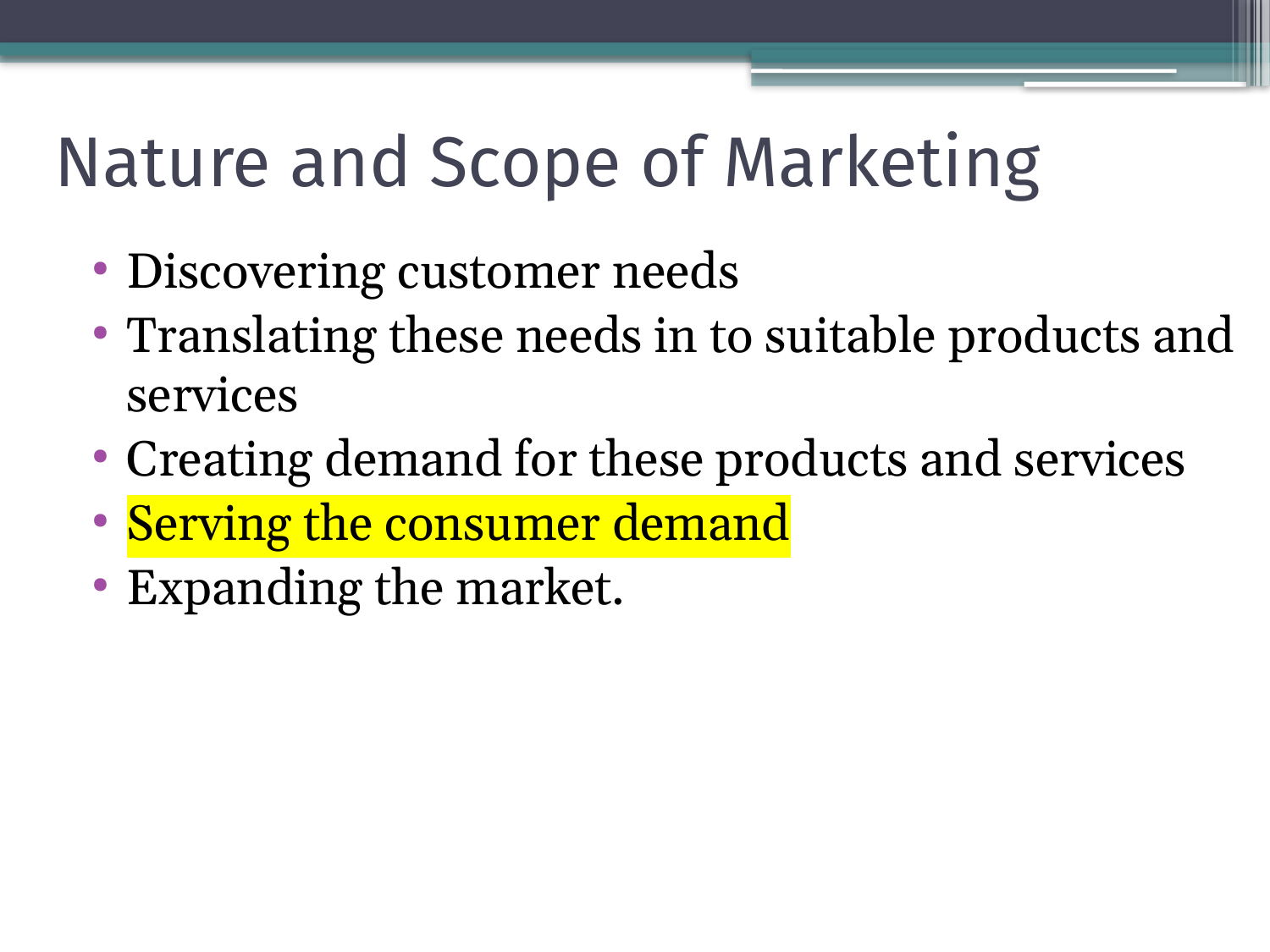

# Nature and Scope of Marketing
Discovering customer needs
Translating these needs in to suitable products and services
Creating demand for these products and services
Serving the consumer demand
Expanding the market.